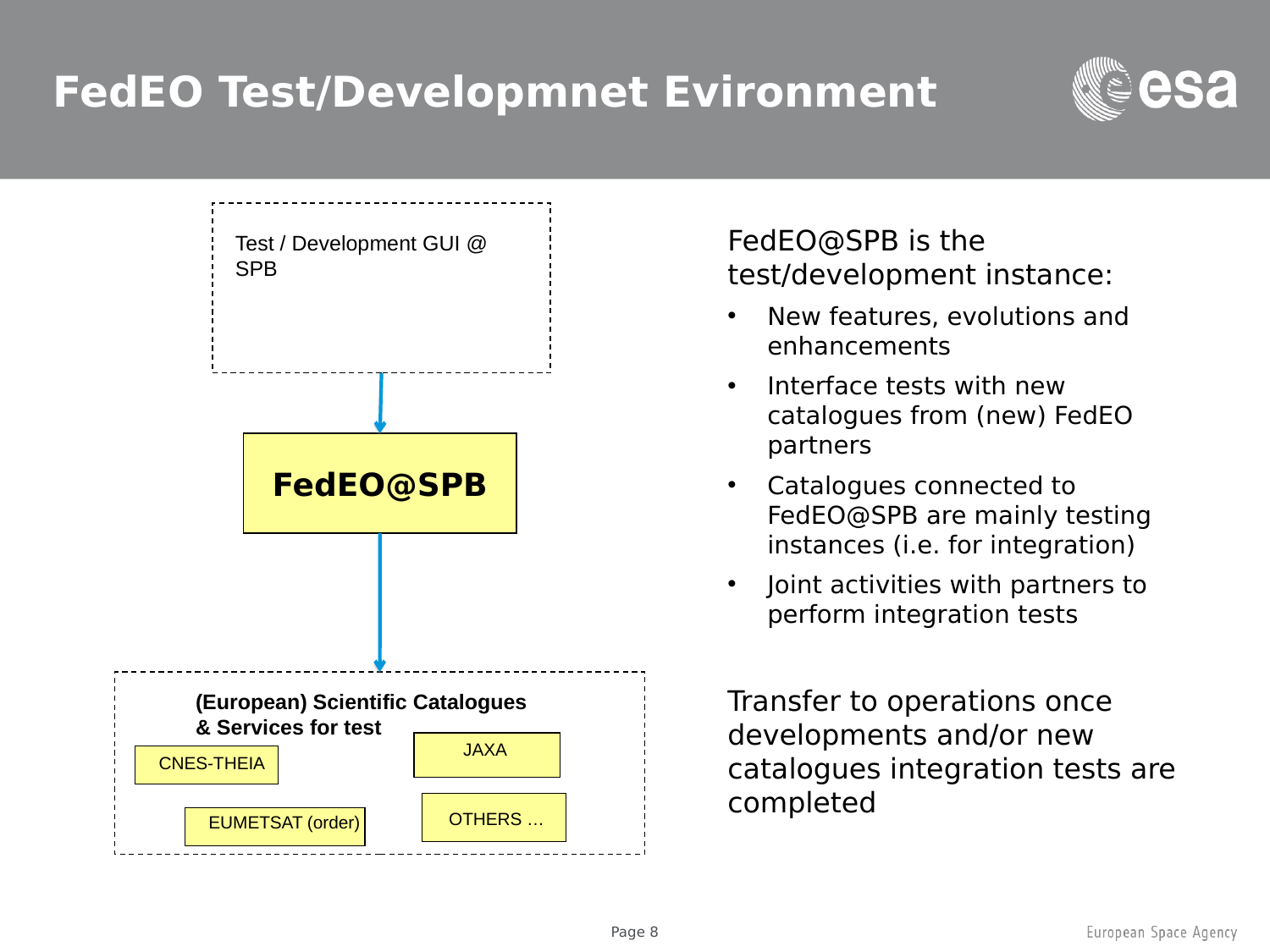

# FedEO Test/Developmnet Evironment

FedEO@SPB is the test/development instance:
New features, evolutions and enhancements
Interface tests with new catalogues from (new) FedEO partners
Catalogues connected to FedEO@SPB are mainly testing instances (i.e. for integration)
Joint activities with partners to perform integration tests

Transfer to operations once developments and/or new catalogues integration tests are completed

Test / Development GUI @ SPB
FedEO@SPB

(European) Scientific Catalogues
& Services for test

JAXA

CNES-THEIA

OTHERS …
EUMETSAT (order)